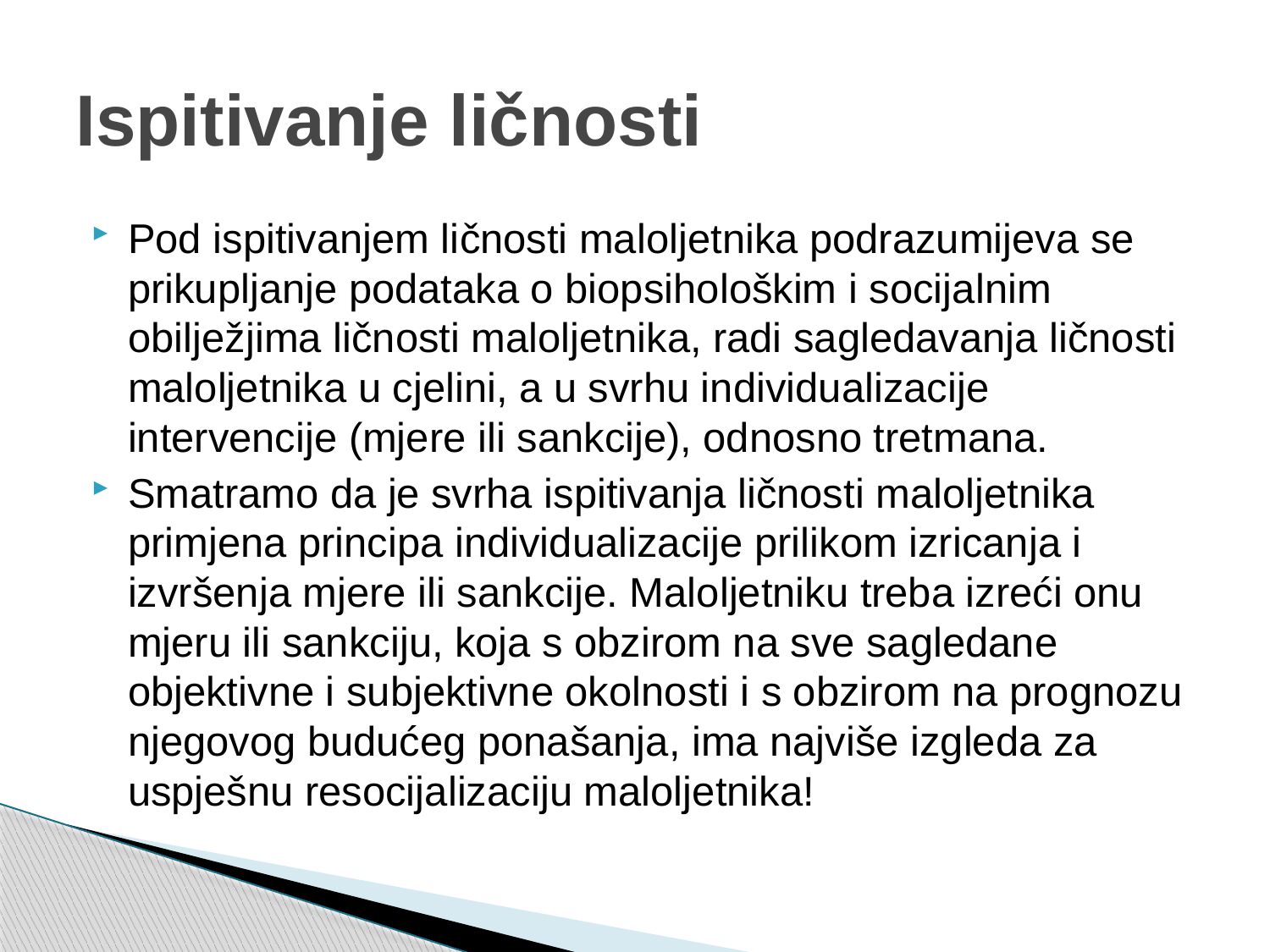

# Ispitivanje ličnosti
Pod ispitivanjem ličnosti maloljetnika podrazumijeva se prikupljanje podataka o biopsihološkim i socijalnim obilježjima ličnosti maloljetnika, radi sagledavanja ličnosti maloljetnika u cjelini, a u svrhu individualizacije intervencije (mjere ili sankcije), odnosno tretmana.
Smatramo da je svrha ispitivanja ličnosti maloljetnika primjena principa individualizacije prilikom izricanja i izvršenja mjere ili sankcije. Maloljetniku treba izreći onu mjeru ili sankciju, koja s obzirom na sve sagledane objektivne i subjektivne okolnosti i s obzirom na prognozu njegovog budućeg ponašanja, ima najviše izgleda za uspješnu resocijalizaciju maloljetnika!